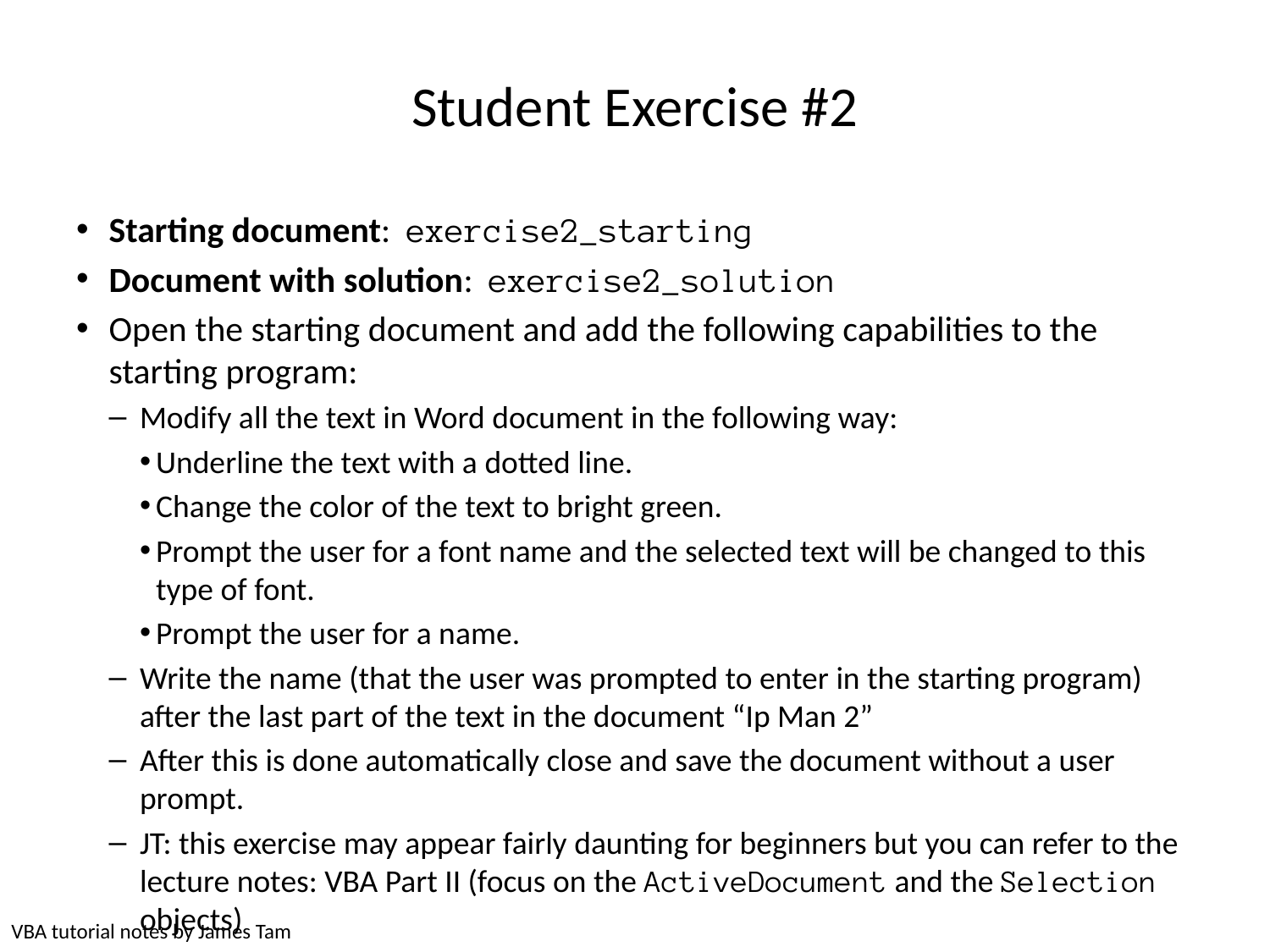

# Student Exercise #2
Starting document:  exercise2_starting
Document with solution:  exercise2_solution
Open the starting document and add the following capabilities to the starting program:
Modify all the text in Word document in the following way:
Underline the text with a dotted line.
Change the color of the text to bright green.
Prompt the user for a font name and the selected text will be changed to this type of font.
Prompt the user for a name.
Write the name (that the user was prompted to enter in the starting program) after the last part of the text in the document “Ip Man 2”
After this is done automatically close and save the document without a user prompt.
JT: this exercise may appear fairly daunting for beginners but you can refer to the lecture notes: VBA Part II (focus on the ActiveDocument and the Selection objects)